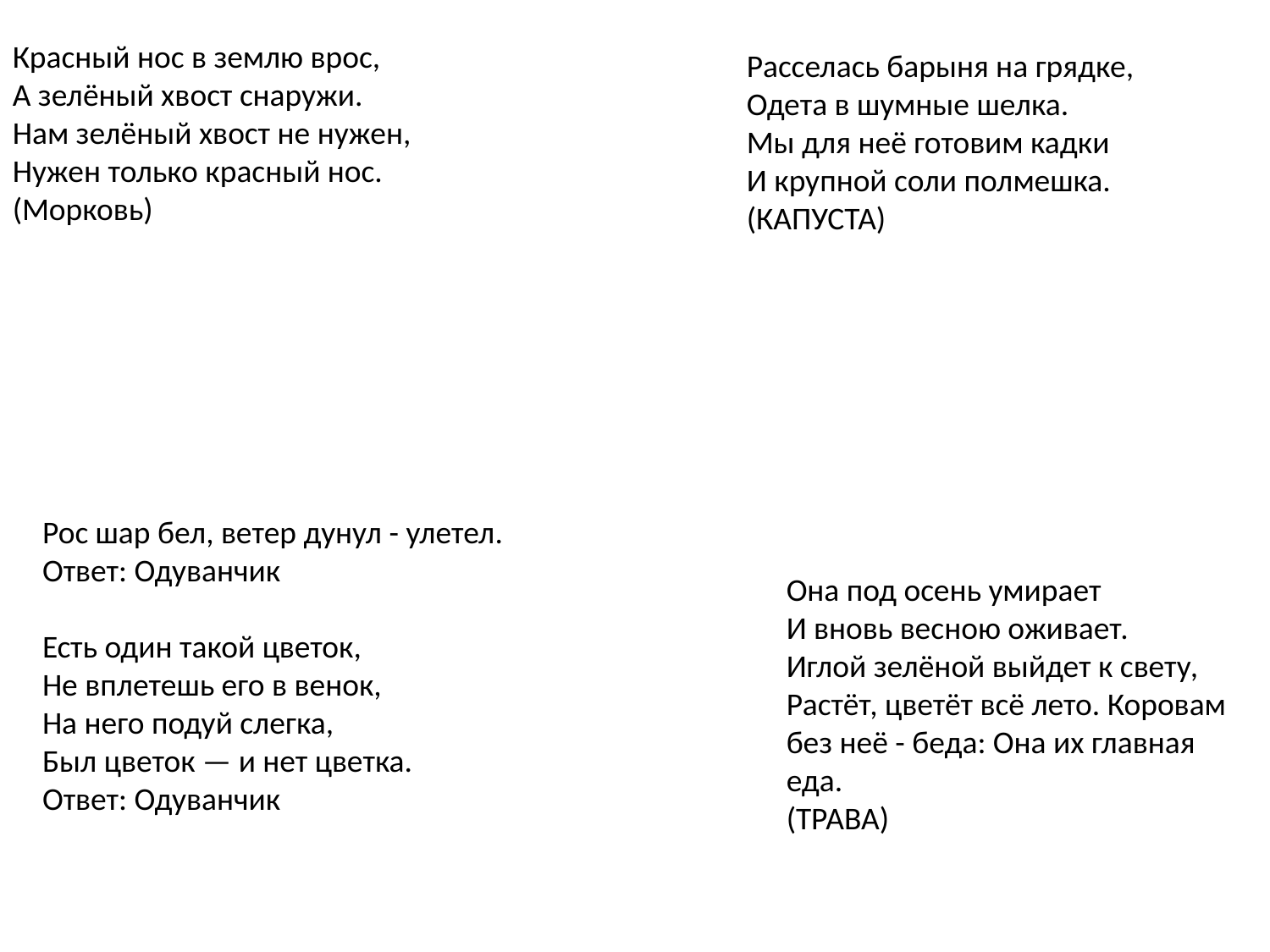

Красный нос в землю врос,
А зелёный хвост снаружи.
Нам зелёный хвост не нужен,
Нужен только красный нос.
(Морковь)
Расселась барыня на грядке,
Одета в шумные шелка.
Мы для неё готовим кадки
И крупной соли полмешка.
(КАПУСТА)
Рос шар бел, ветер дунул - улетел.
Ответ: Одуванчик

Есть один такой цветок,
Не вплетешь его в венок,
На него подуй слегка,
Был цветок — и нет цветка.
Ответ: Одуванчик

Она под осень умирает
И вновь весною оживает.
Иглой зелёной выйдет к свету,
Растёт, цветёт всё лето. Коровам без неё - беда: Она их главная еда.
(ТРАВА)